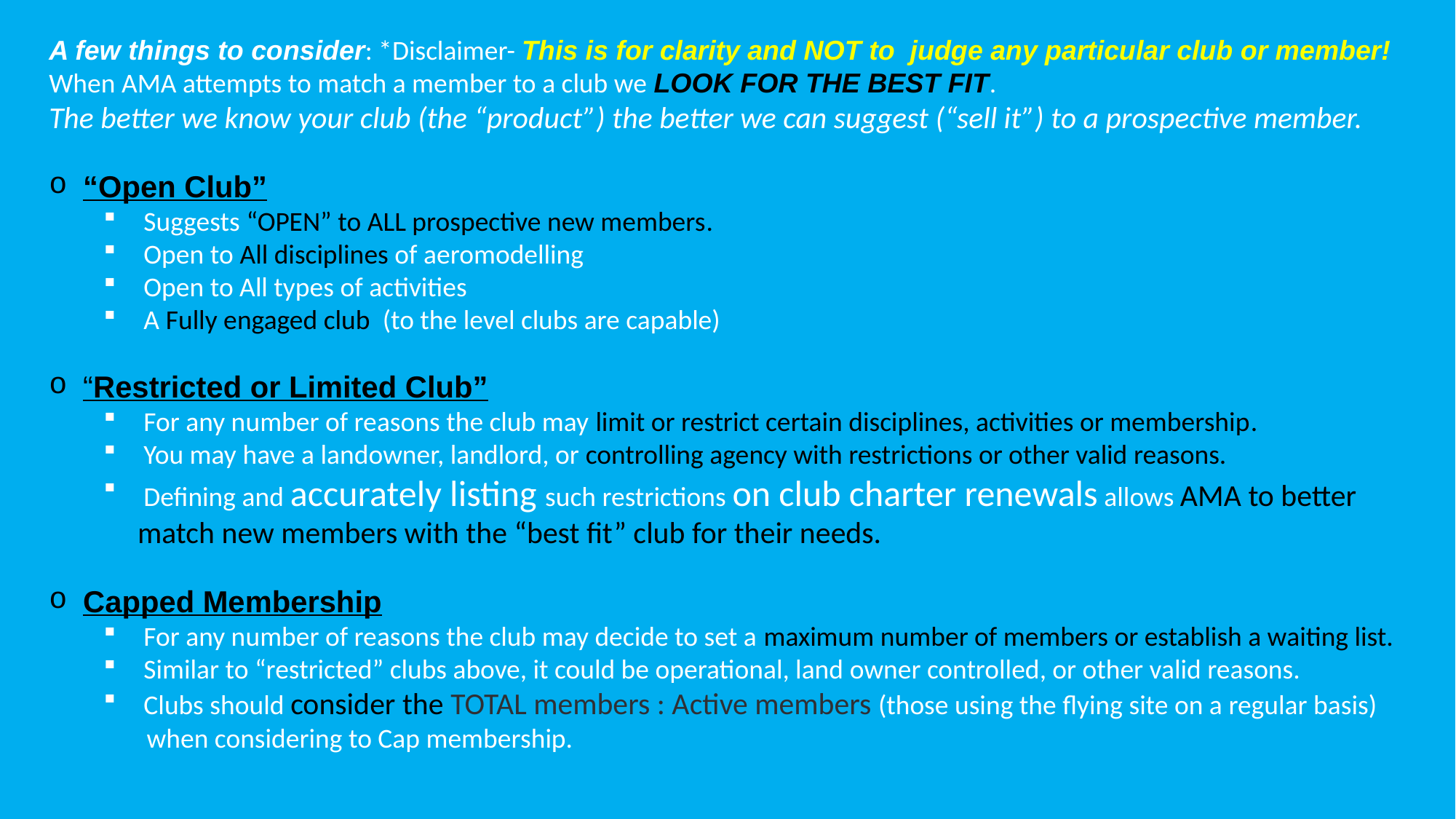

A few things to consider: *Disclaimer- This is for clarity and NOT to  judge any particular club or member!  When AMA attempts to match a member to a club we LOOK FOR THE BEST FIT.
The better we know your club (the “product”) the better we can suggest (“sell it”) to a prospective member.

“Open Club”
 Suggests “OPEN” to ALL prospective new members.
 Open to All disciplines of aeromodelling
 Open to All types of activities
 A Fully engaged club  (to the level clubs are capable)

“Restricted or Limited Club”
 For any number of reasons the club may limit or restrict certain disciplines, activities or membership.
 You may have a landowner, landlord, or controlling agency with restrictions or other valid reasons.
 Defining and accurately listing such restrictions on club charter renewals allows AMA to better match new members with the “best fit” club for their needs.

Capped Membership
 For any number of reasons the club may decide to set a maximum number of members or establish a waiting list.
 Similar to “restricted” clubs above, it could be operational, land owner controlled, or other valid reasons.
 Clubs should consider the TOTAL members : Active members (those using the flying site on a regular basis)
       when considering to Cap membership.